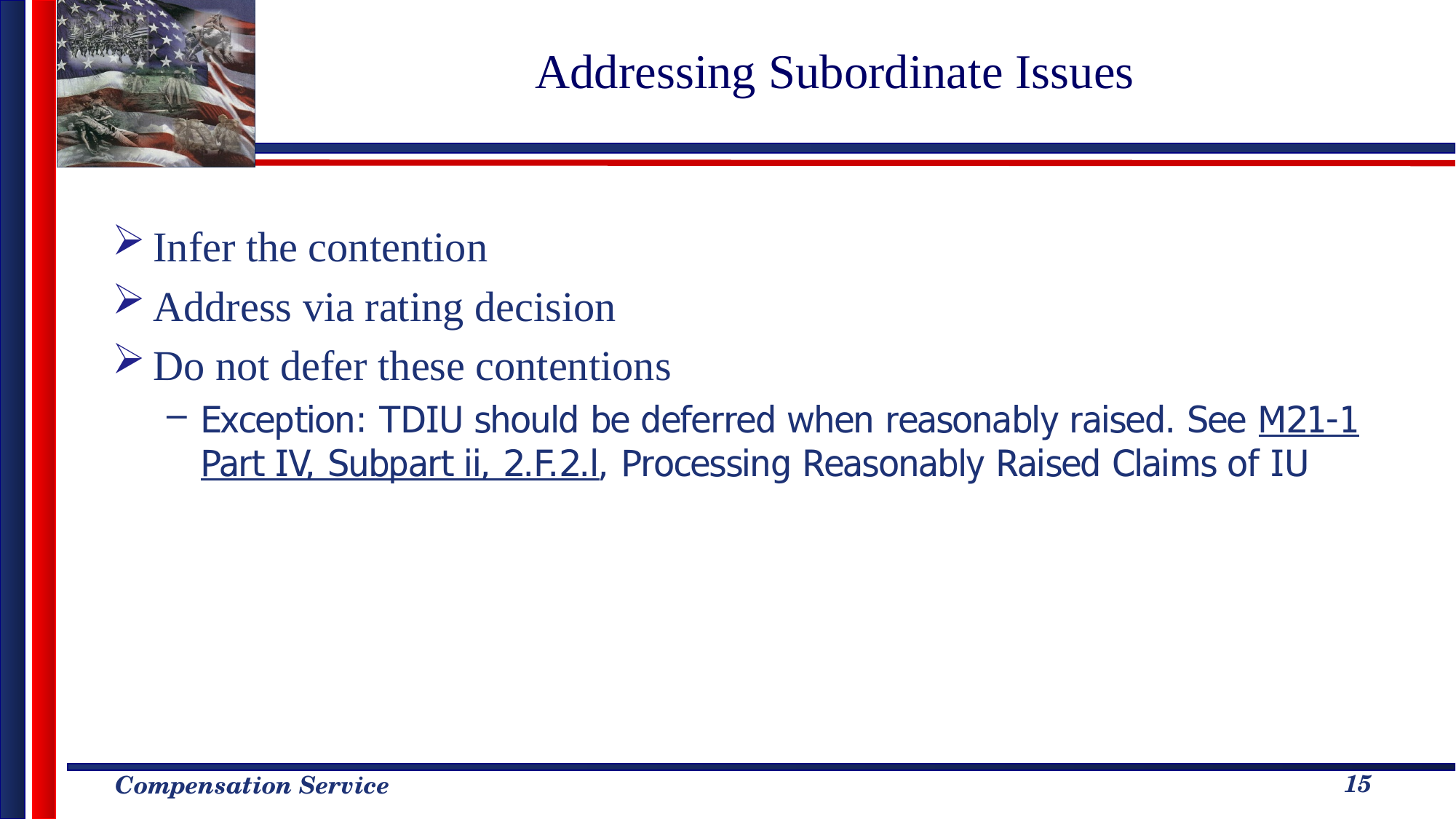

# Addressing Subordinate Issues
Infer the contention
Address via rating decision
Do not defer these contentions
Exception: TDIU should be deferred when reasonably raised. See M21-1 Part IV, Subpart ii, 2.F.2.l, Processing Reasonably Raised Claims of IU

15